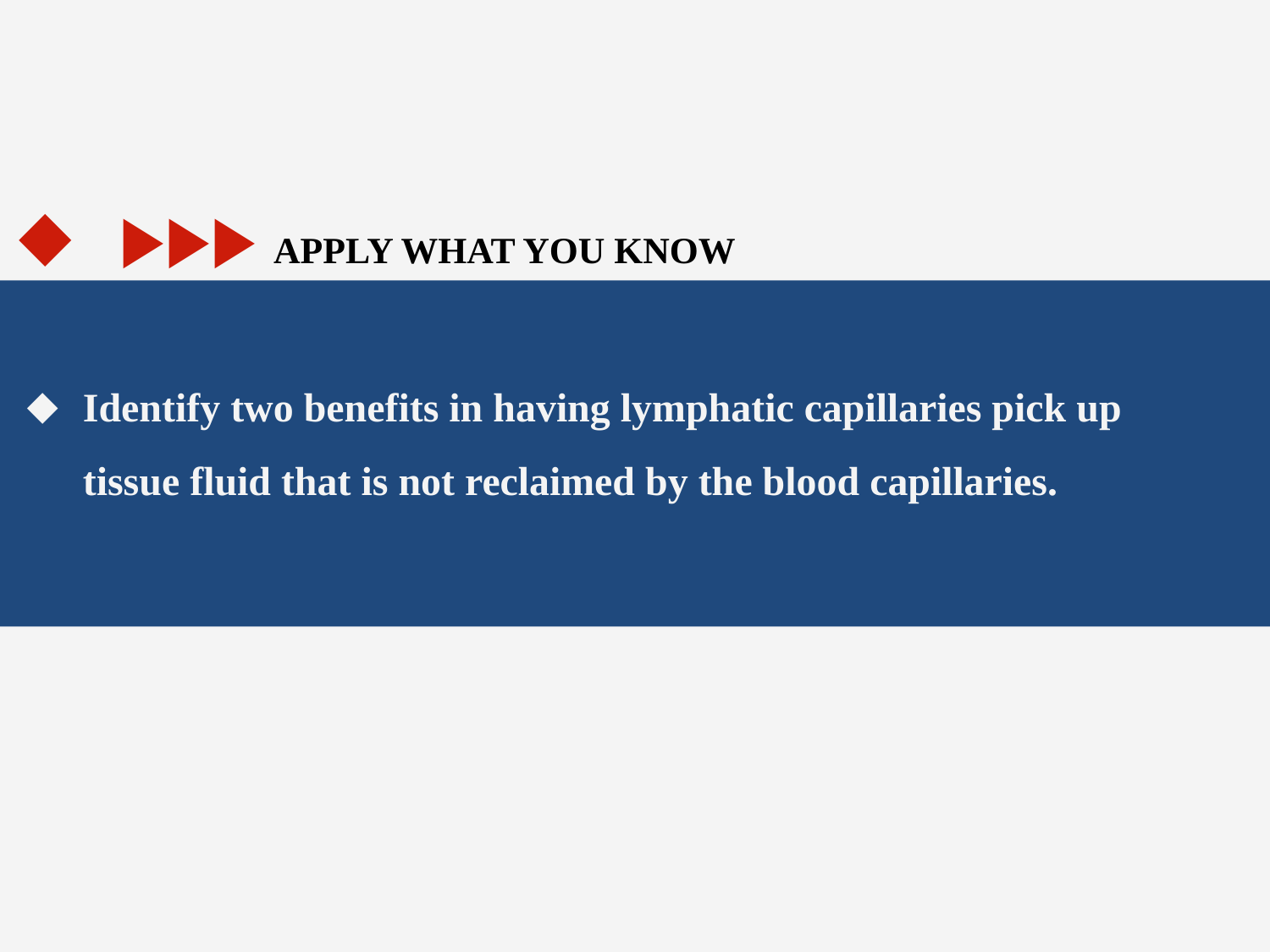

▶▶▶ APPLY WHAT YOU KNOW

Identify two benefits in having lymphatic capillaries pick up tissue fluid that is not reclaimed by the blood capillaries.